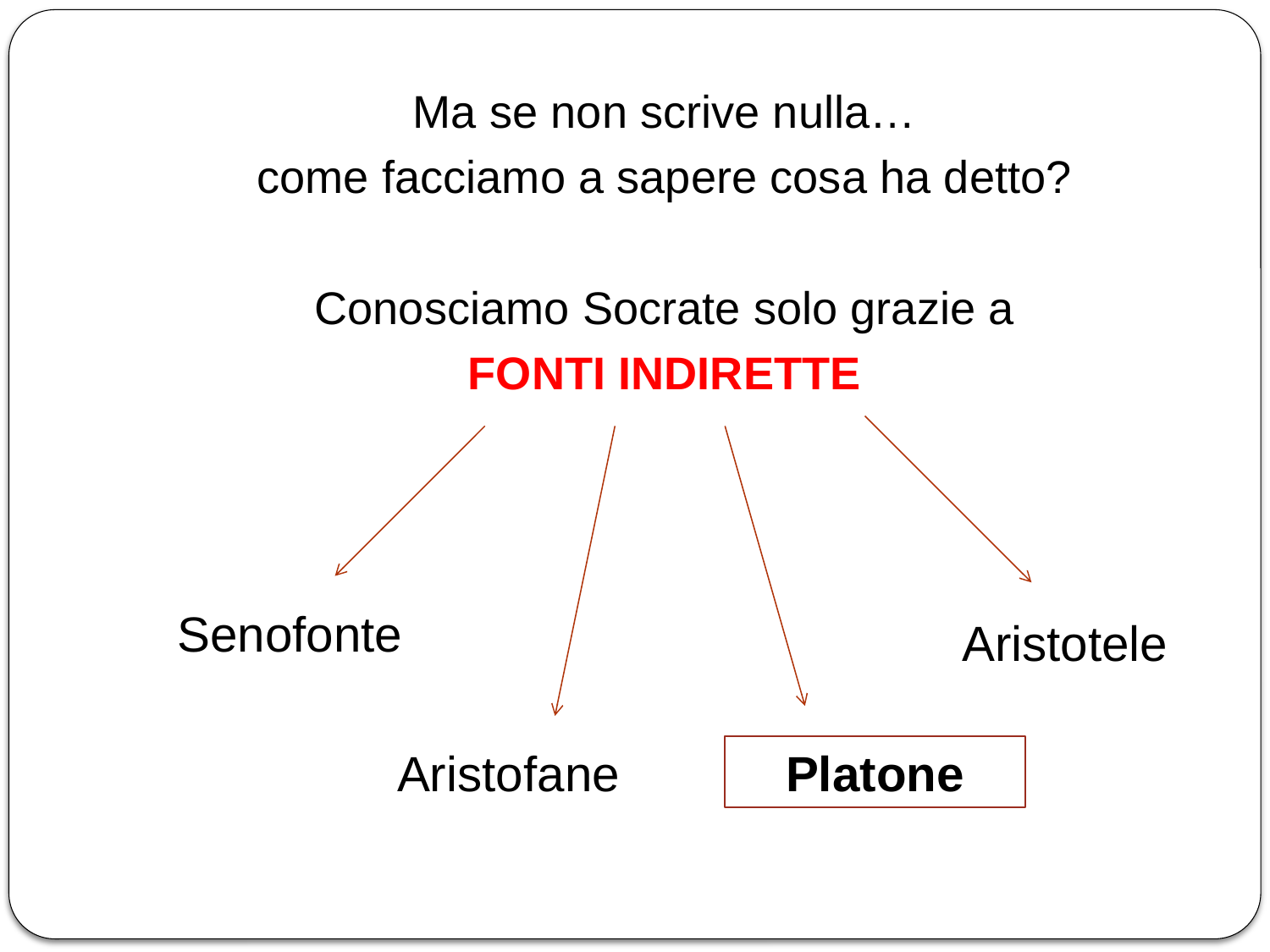

Ma se non scrive nulla…
come facciamo a sapere cosa ha detto?

Conosciamo Socrate solo grazie a
FONTI INDIRETTE
Senofonte
Aristotele
Aristofane
Platone